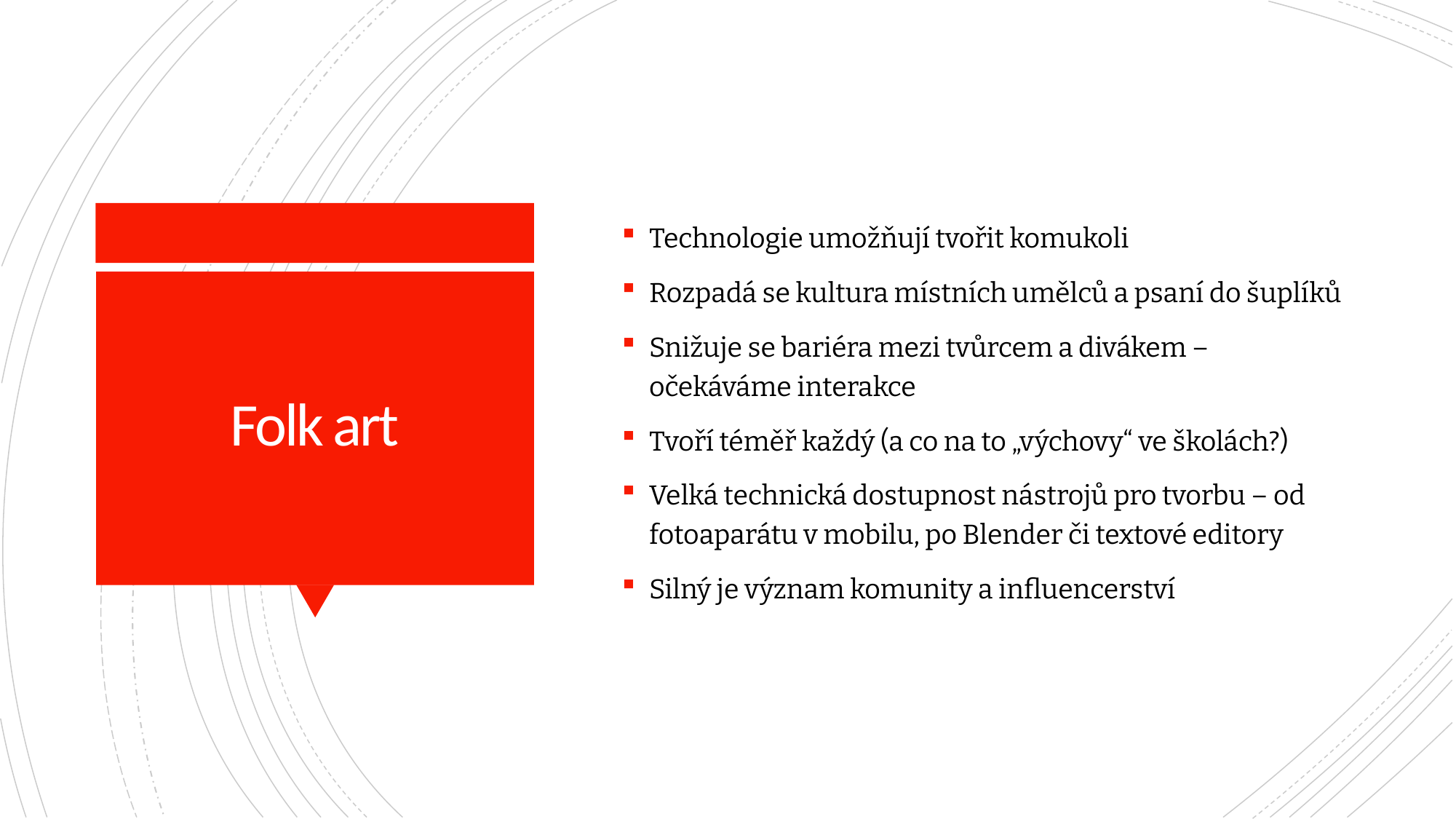

Technologie umožňují tvořit komukoli
Rozpadá se kultura místních umělců a psaní do šuplíků
Snižuje se bariéra mezi tvůrcem a divákem – očekáváme interakce
Tvoří téměř každý (a co na to „výchovy“ ve školách?)
Velká technická dostupnost nástrojů pro tvorbu – od fotoaparátu v mobilu, po Blender či textové editory
Silný je význam komunity a influencerství
# Folk art